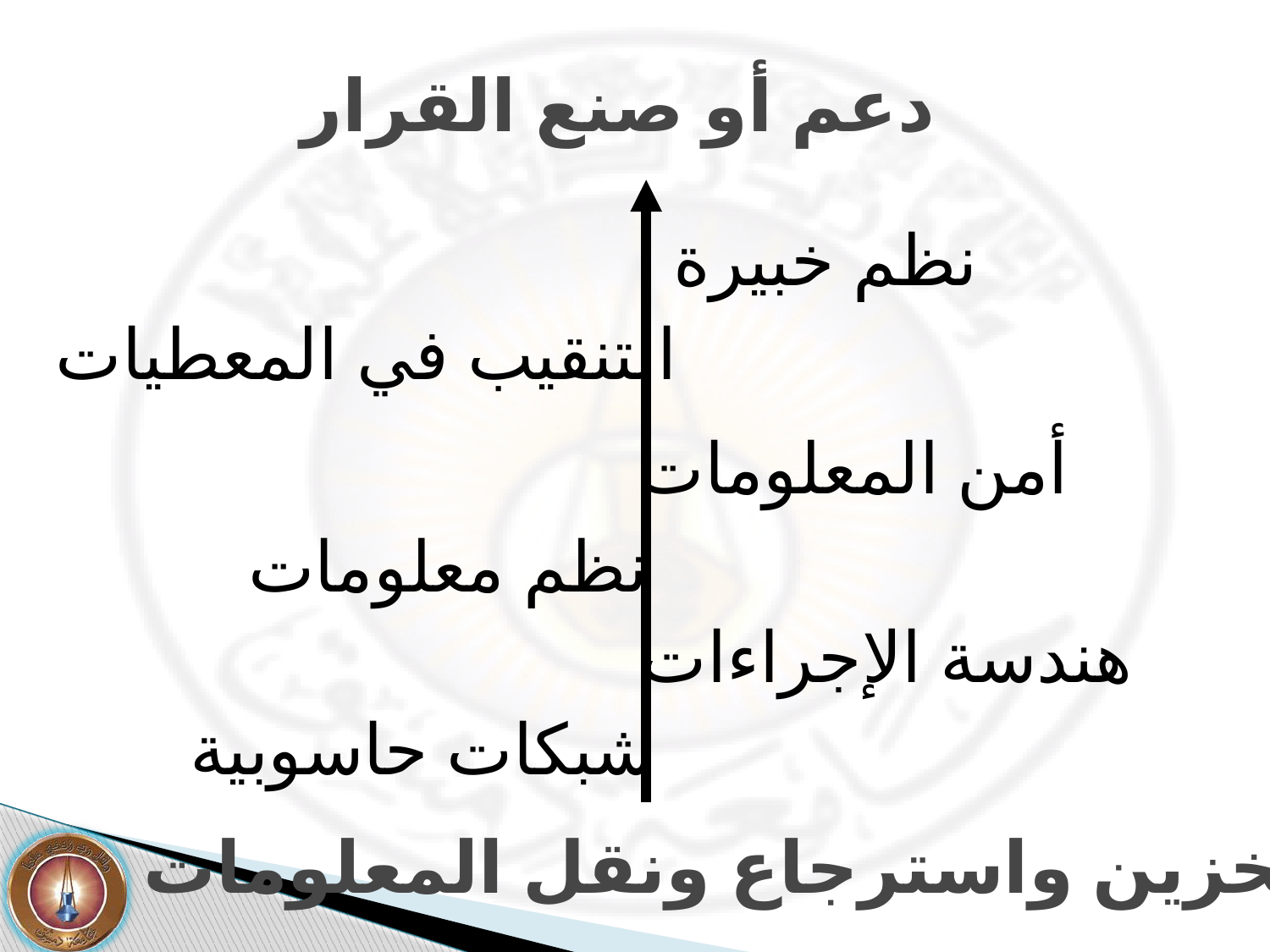

دعم أو صنع القرار
نظم خبيرة
التنقيب في المعطيات
أمن المعلومات
نظم معلومات
هندسة الإجراءات
شبكات حاسوبية
تخزين واسترجاع ونقل المعلومات